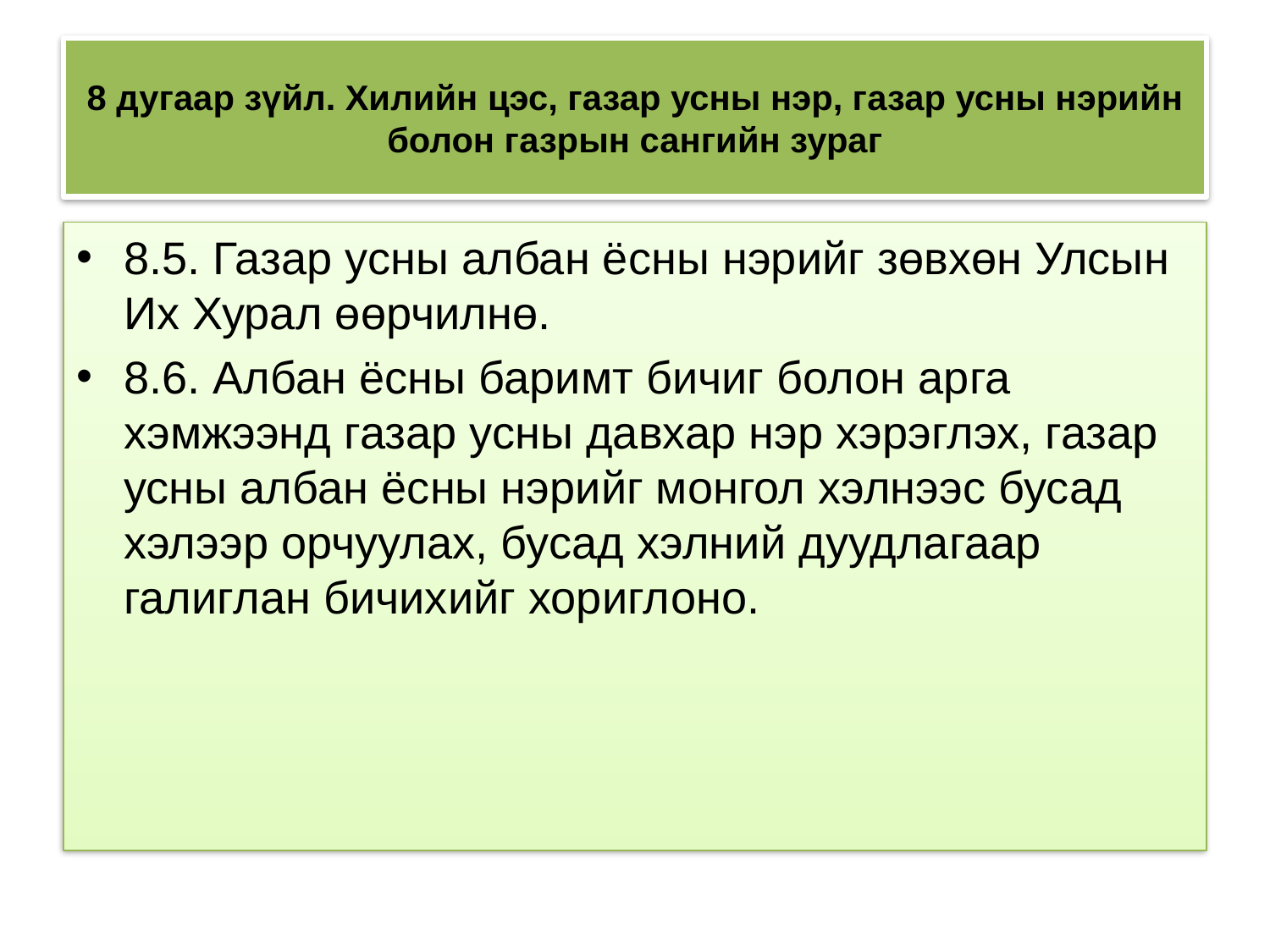

# 8 дугаар зүйл. Хилийн цэс, газар усны нэр, газар усны нэрийн болон газрын сангийн зураг
8.5. Газар усны албан ёсны нэрийг зөвхөн Улсын Их Хурал өөрчилнө.
8.6. Албан ёсны баримт бичиг болон арга хэмжээнд газар усны давхар нэр хэрэглэх, газар усны албан ёсны нэрийг монгол хэлнээс бусад хэлээр орчуулах, бусад хэлний дуудлагаар галиглан бичихийг хориглоно.